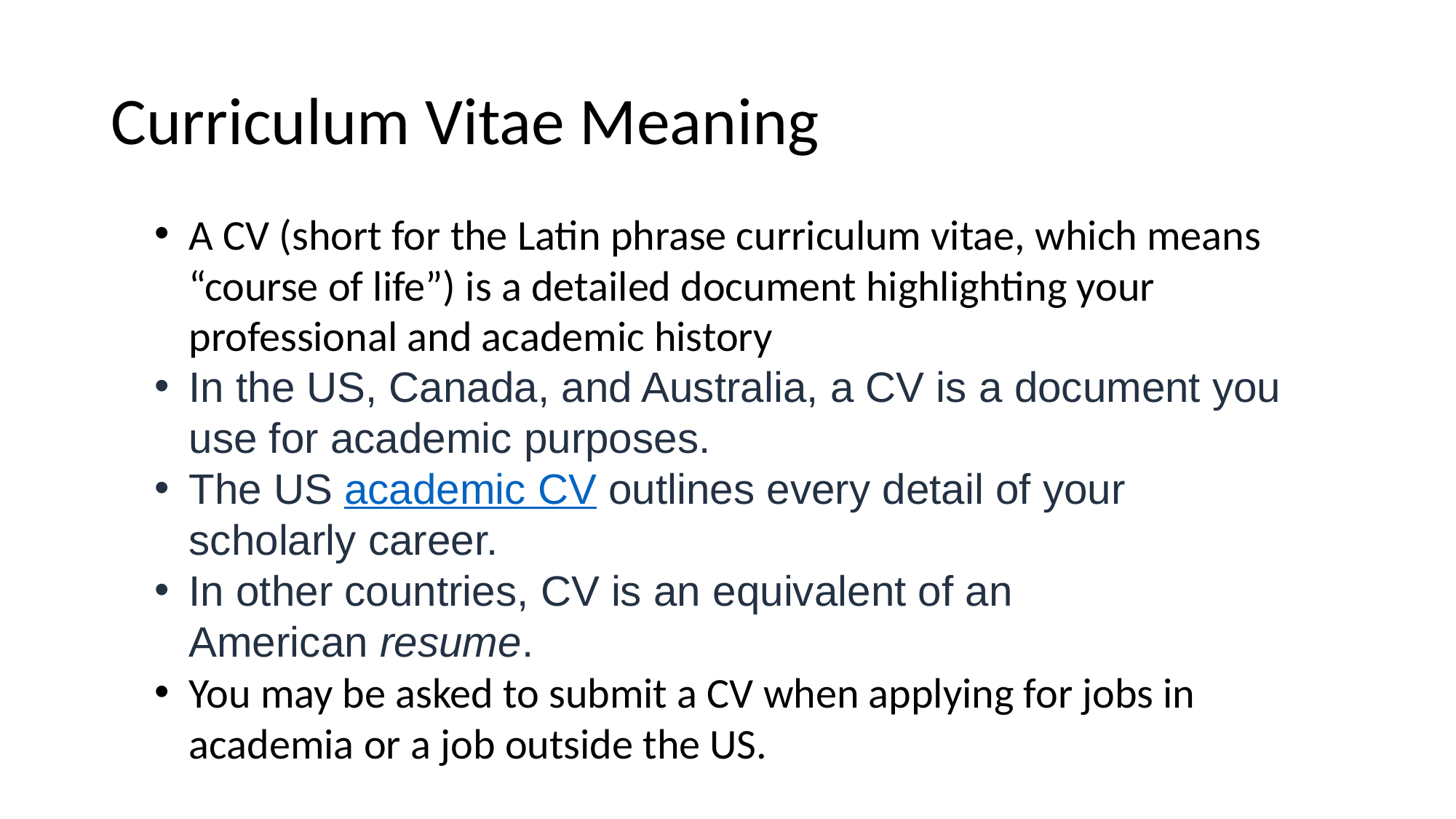

# Curriculum Vitae Meaning
A CV (short for the Latin phrase curriculum vitae, which means “course of life”) is a detailed document highlighting your professional and academic history
In the US, Canada, and Australia, a CV is a document you use for academic purposes.
The US academic CV outlines every detail of your scholarly career.
In other countries, CV is an equivalent of an American resume.
You may be asked to submit a CV when applying for jobs in academia or a job outside the US.